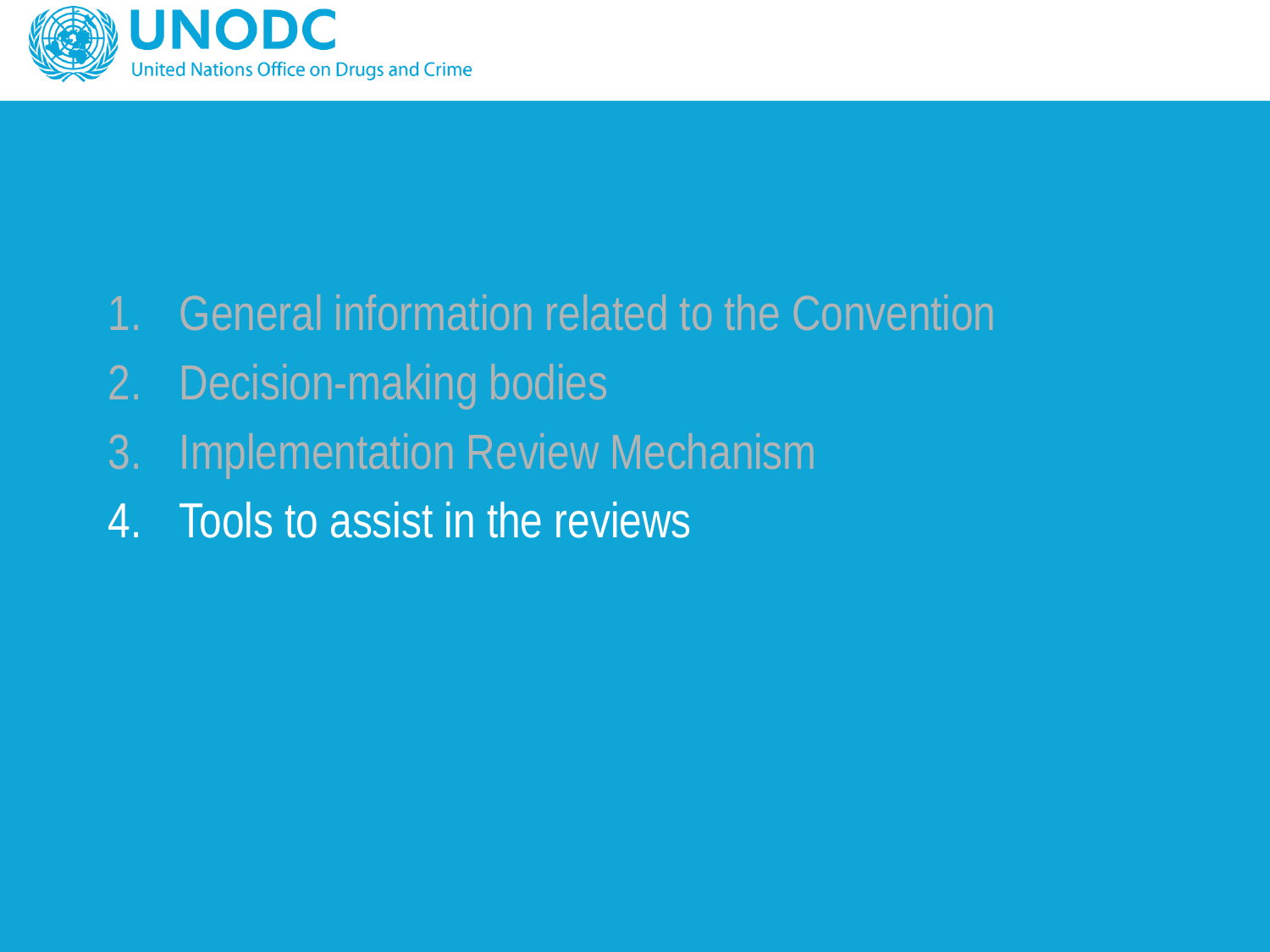

#
General information related to the Convention
Decision-making bodies
Implementation Review Mechanism
Tools to assist in the reviews